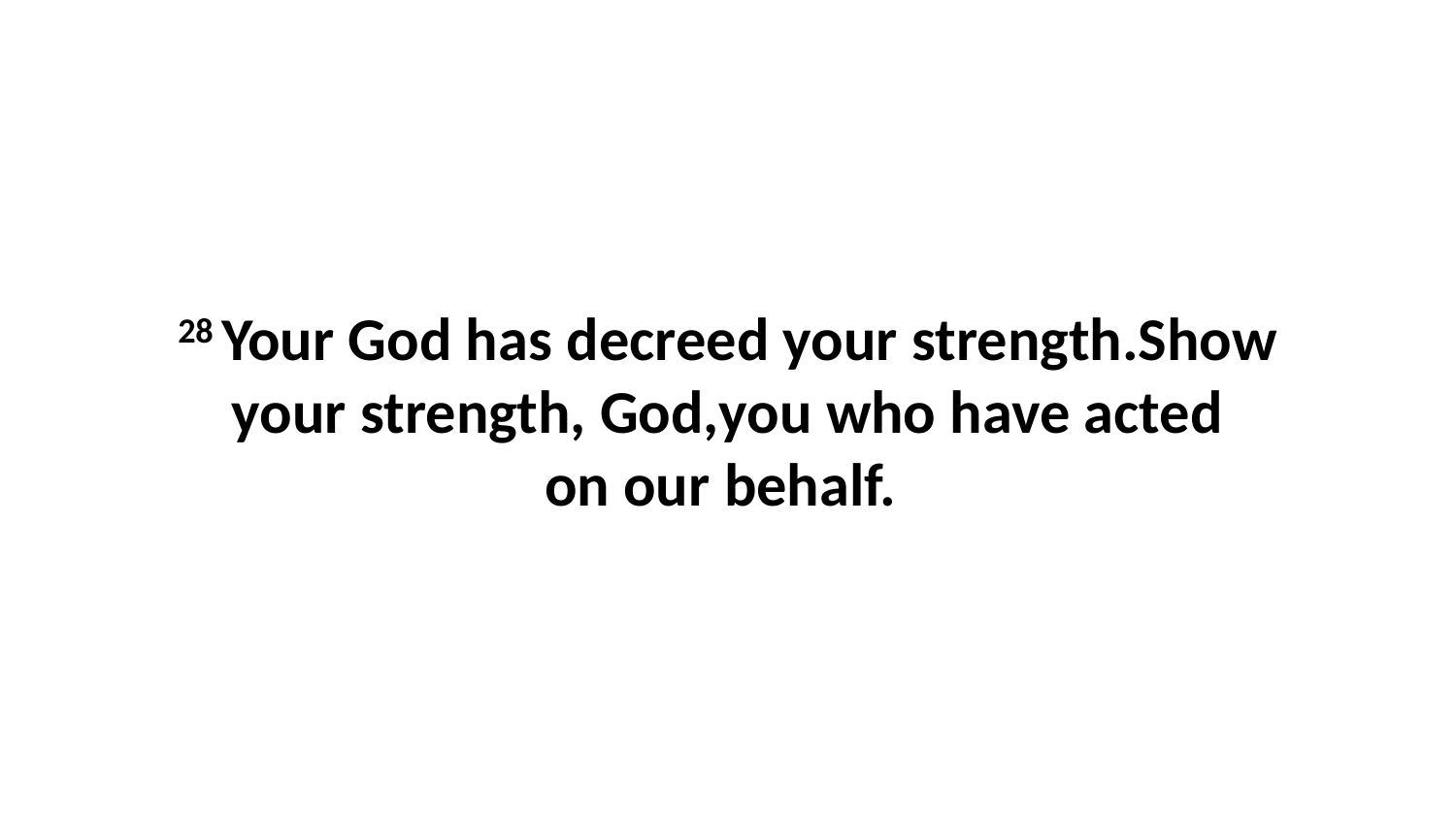

28 Your God has decreed your strength.Show your strength, God,you who have acted on our behalf.